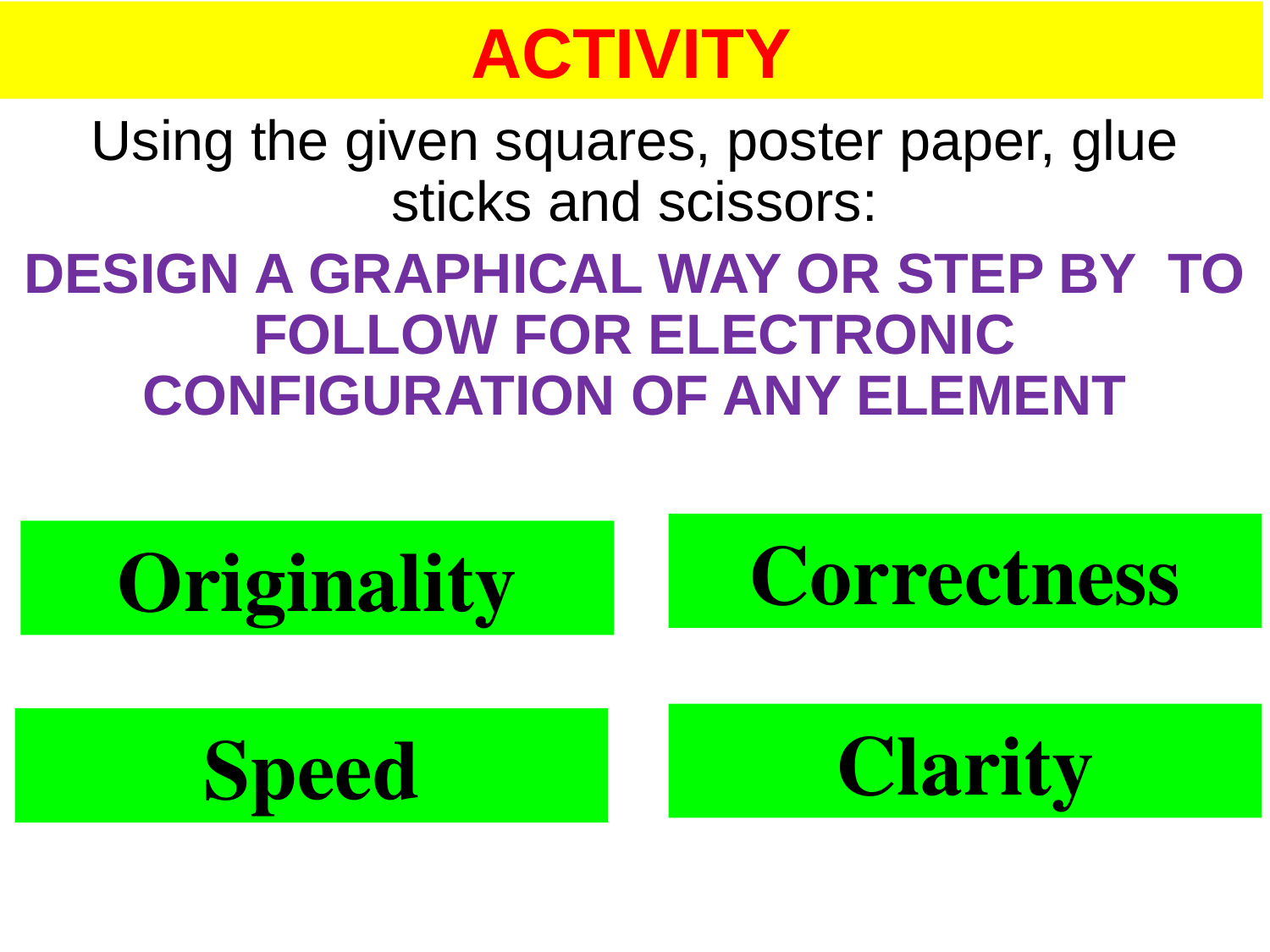

ACTIVITY
Using the given squares, poster paper, glue sticks and scissors:
DESIGN A GRAPHICAL WAY OR STEP BY  TO FOLLOW FOR ELECTRONIC CONFIGURATION OF ANY ELEMENT
Correctness
Originality
Clarity
Speed